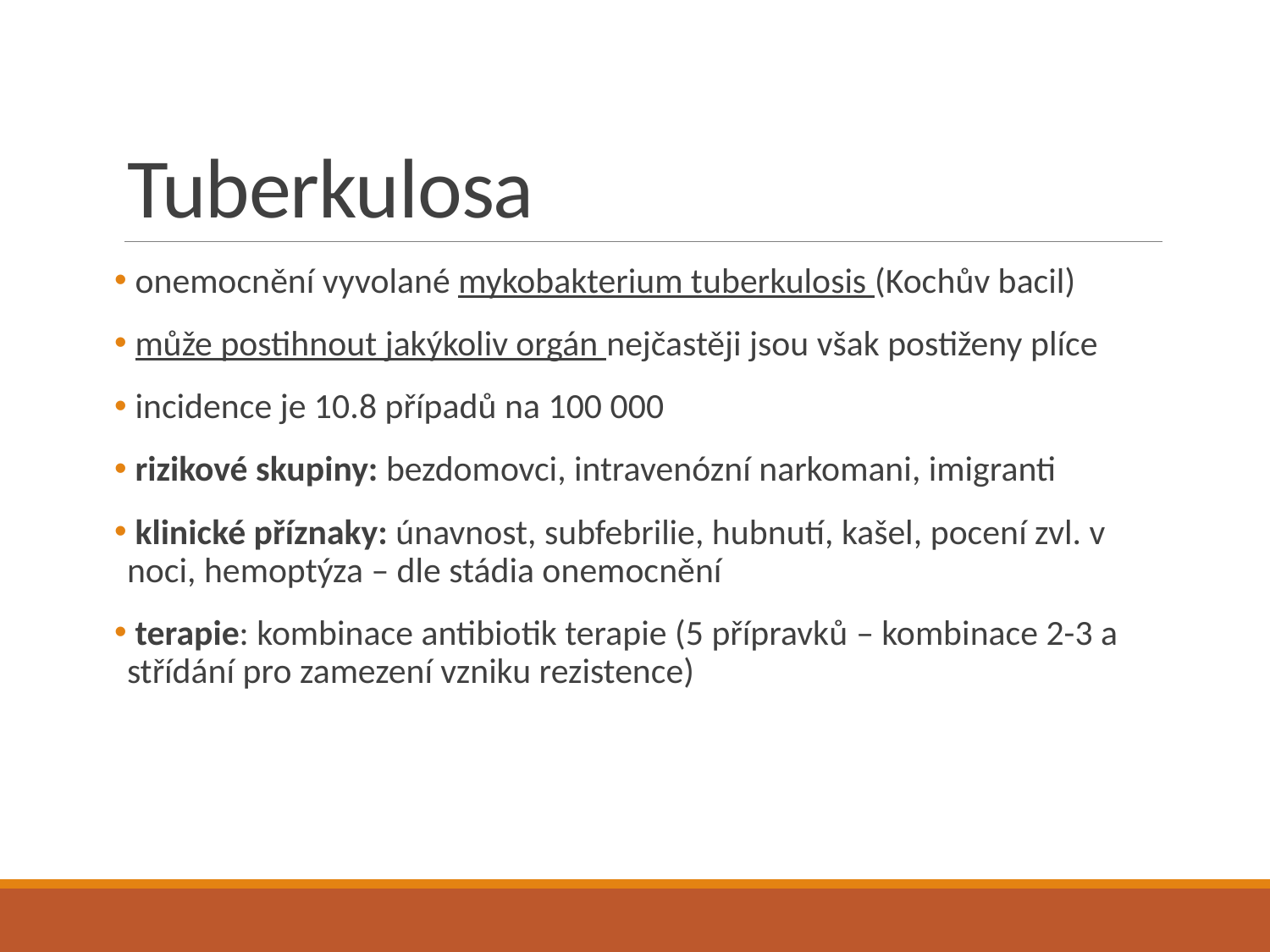

# Tuberkulosa
 onemocnění vyvolané mykobakterium tuberkulosis (Kochův bacil)
 může postihnout jakýkoliv orgán nejčastěji jsou však postiženy plíce
 incidence je 10.8 případů na 100 000
 rizikové skupiny: bezdomovci, intravenózní narkomani, imigranti
 klinické příznaky: únavnost, subfebrilie, hubnutí, kašel, pocení zvl. v noci, hemoptýza – dle stádia onemocnění
 terapie: kombinace antibiotik terapie (5 přípravků – kombinace 2-3 a střídání pro zamezení vzniku rezistence)